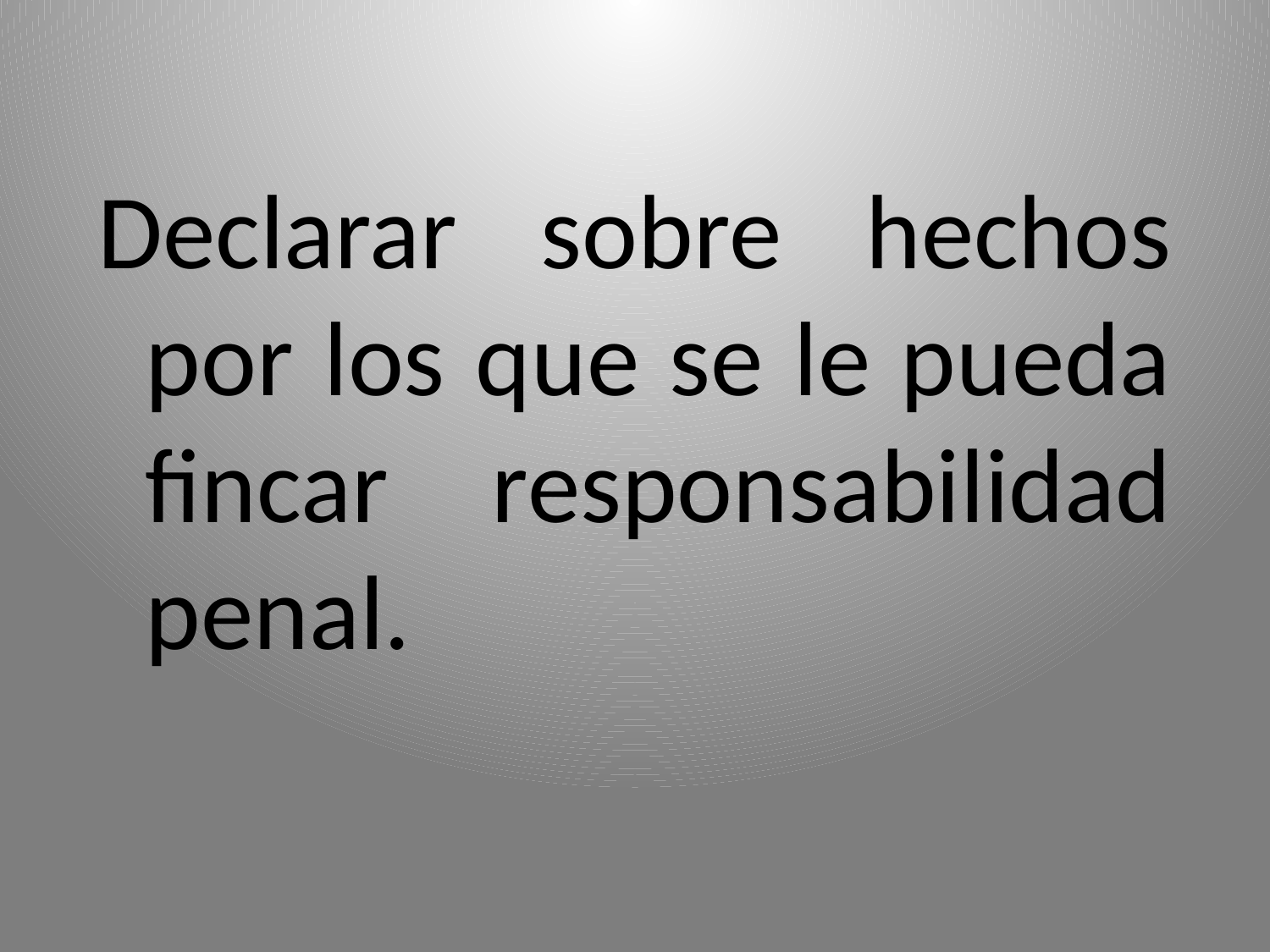

Declarar sobre hechos por los que se le pueda fincar responsabilidad penal.